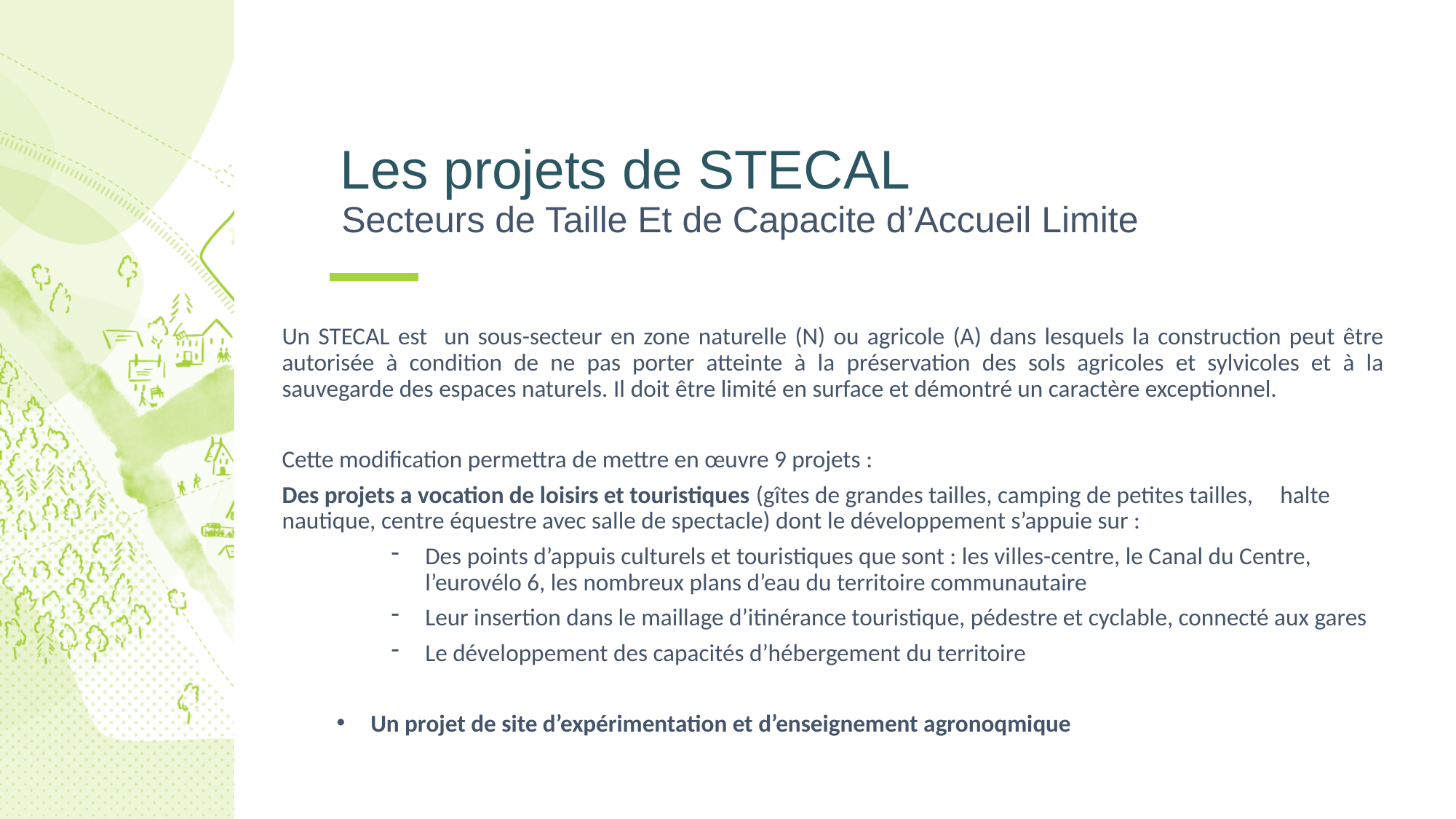

# Les projets de STECAL Secteurs de Taille Et de Capacite d’Accueil Limite
Un STECAL est  un sous-secteur en zone naturelle (N) ou agricole (A) dans lesquels la construction peut être autorisée à condition de ne pas porter atteinte à la préservation des sols agricoles et sylvicoles et à la sauvegarde des espaces naturels. Il doit être limité en surface et démontré un caractère exceptionnel.

Cette modification permettra de mettre en œuvre 9 projets :
Des projets a vocation de loisirs et touristiques (gîtes de grandes tailles, camping de petites tailles,     halte 	nautique, centre équestre avec salle de spectacle) dont le développement s’appuie sur :
Des points d’appuis culturels et touristiques que sont : les villes-centre, le Canal du Centre, l’eurovélo 6, les nombreux plans d’eau du territoire communautaire
Leur insertion dans le maillage d’itinérance touristique, pédestre et cyclable, connecté aux gares
Le développement des capacités d’hébergement du territoire

Un projet de site d’expérimentation et d’enseignement agronoqmique